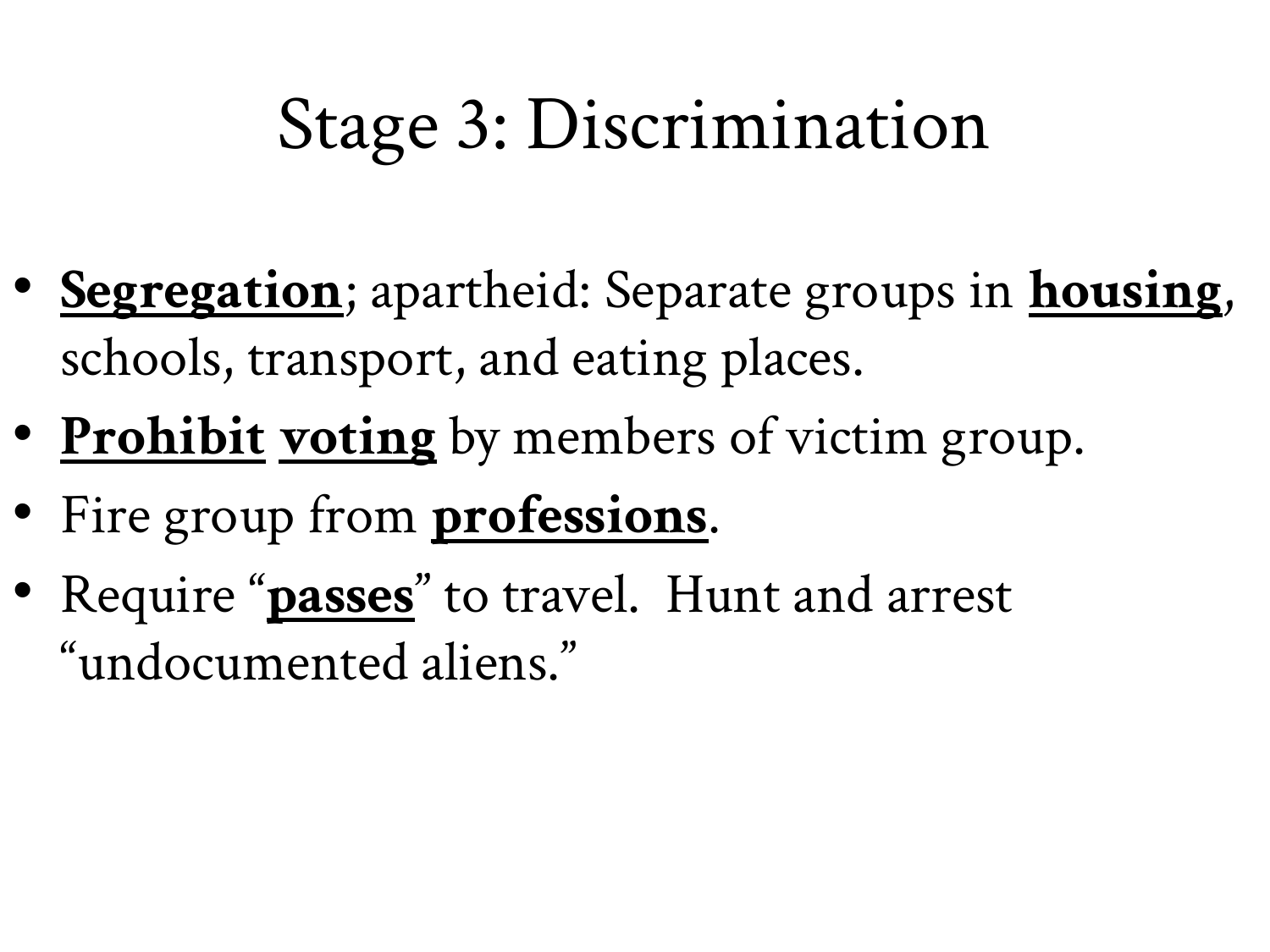

# Stage 3: Discrimination
Segregation; apartheid: Separate groups in housing, schools, transport, and eating places.
Prohibit voting by members of victim group.
Fire group from professions.
Require “passes” to travel.  Hunt and arrest  “undocumented aliens.”